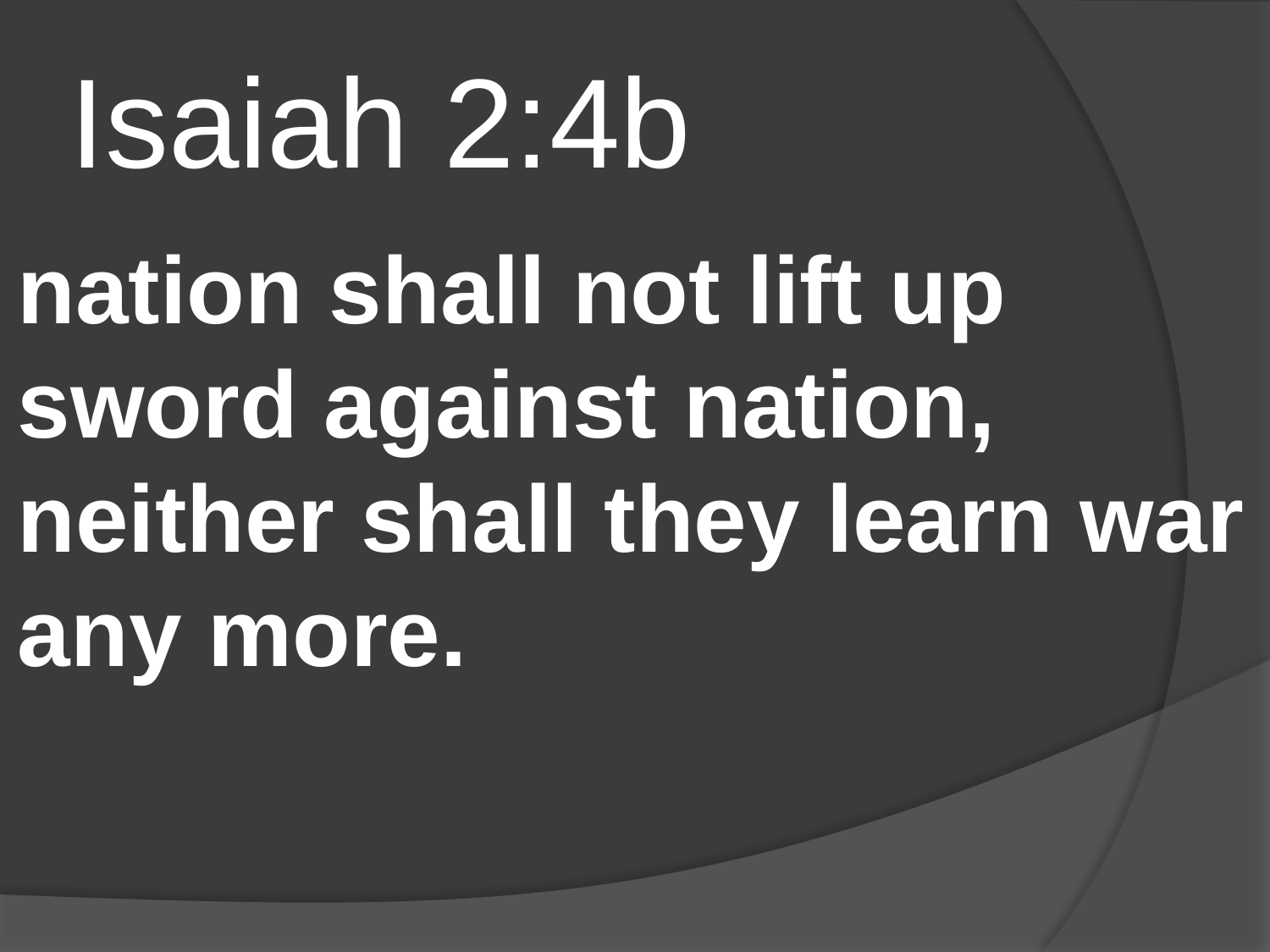

# Isaiah 2:4b
nation shall not lift up sword against nation, neither shall they learn war any more.